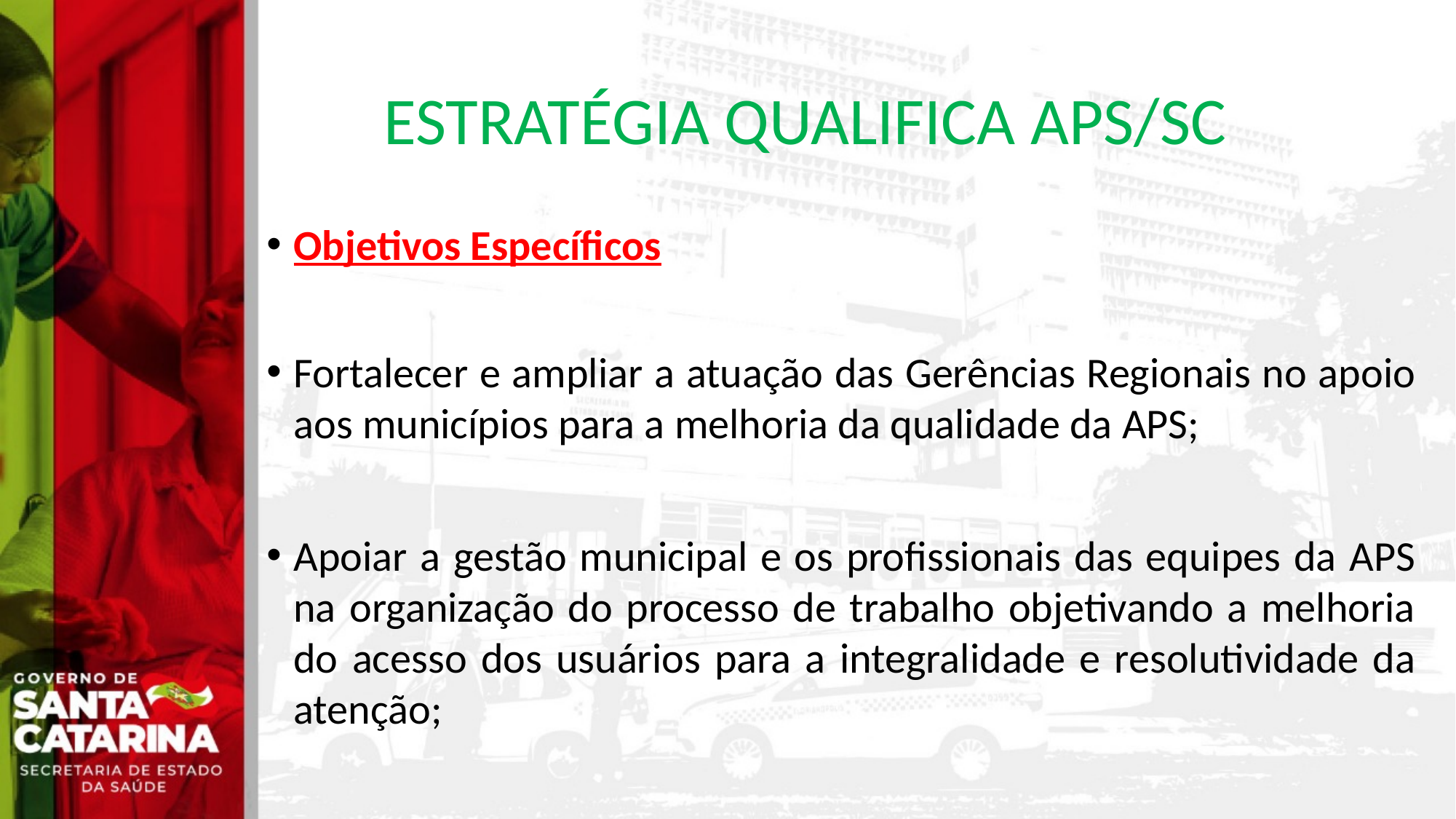

ESTRATÉGIA QUALIFICA APS/SC
Objetivos Específicos

Fortalecer e ampliar a atuação das Gerências Regionais no apoio aos municípios para a melhoria da qualidade da APS;

Apoiar a gestão municipal e os profissionais das equipes da APS na organização do processo de trabalho objetivando a melhoria do acesso dos usuários para a integralidade e resolutividade da atenção;